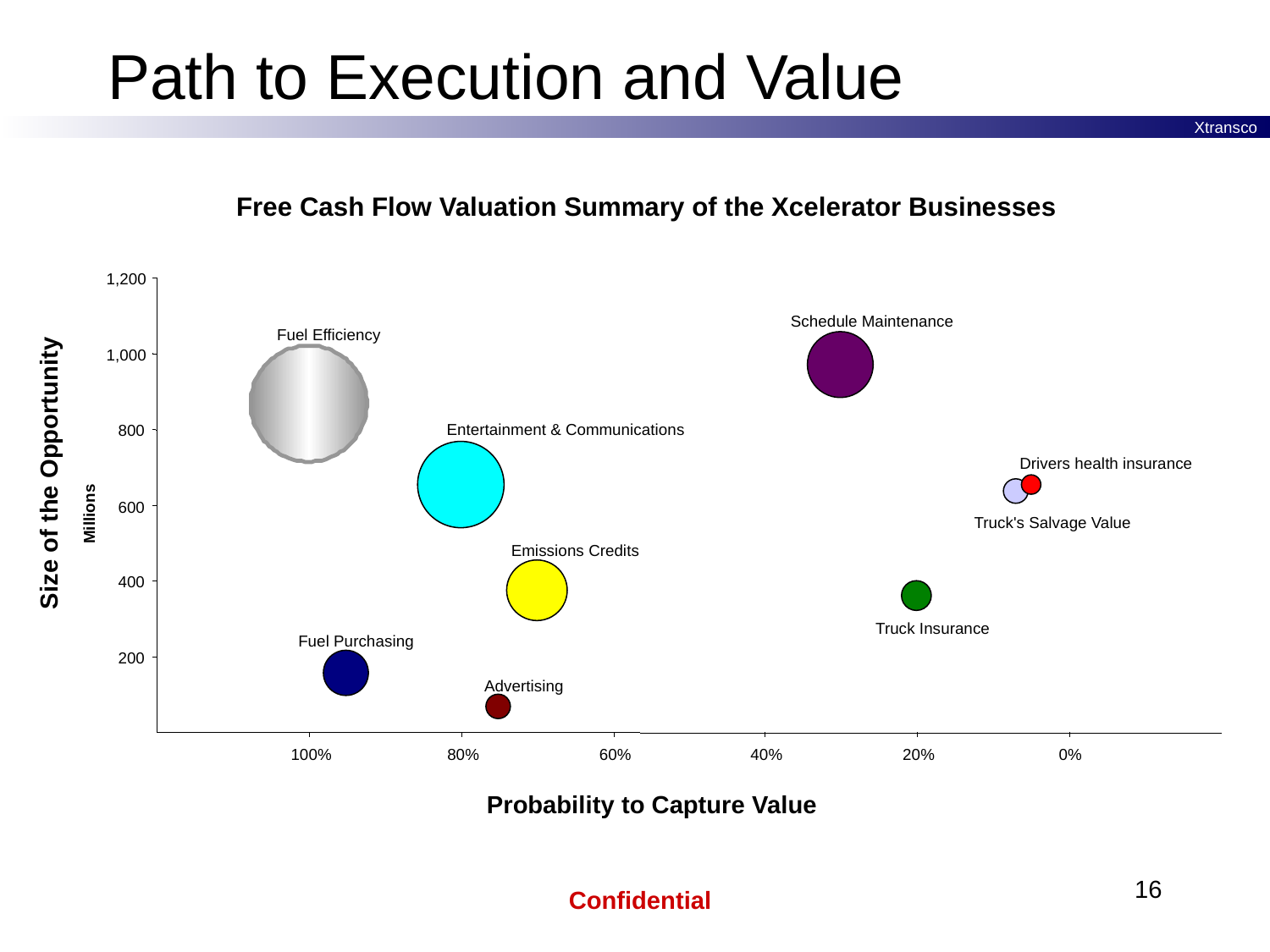

# Path to Execution and Value
Free Cash Flow Valuation Summary of the Xcelerator Businesses
1,200

Schedule Maintenance

Fuel Efficiency

1,000

Entertainment & Communications
800

Drivers health insurance
Size of the Opportunity

600
Millions

Truck's Salvage Value

Emissions Credits

400

Truck Insurance

Fuel Purchasing
200

Advertising

100%
80%
60%
40%
20%
0%
Probability to Capture Value
16